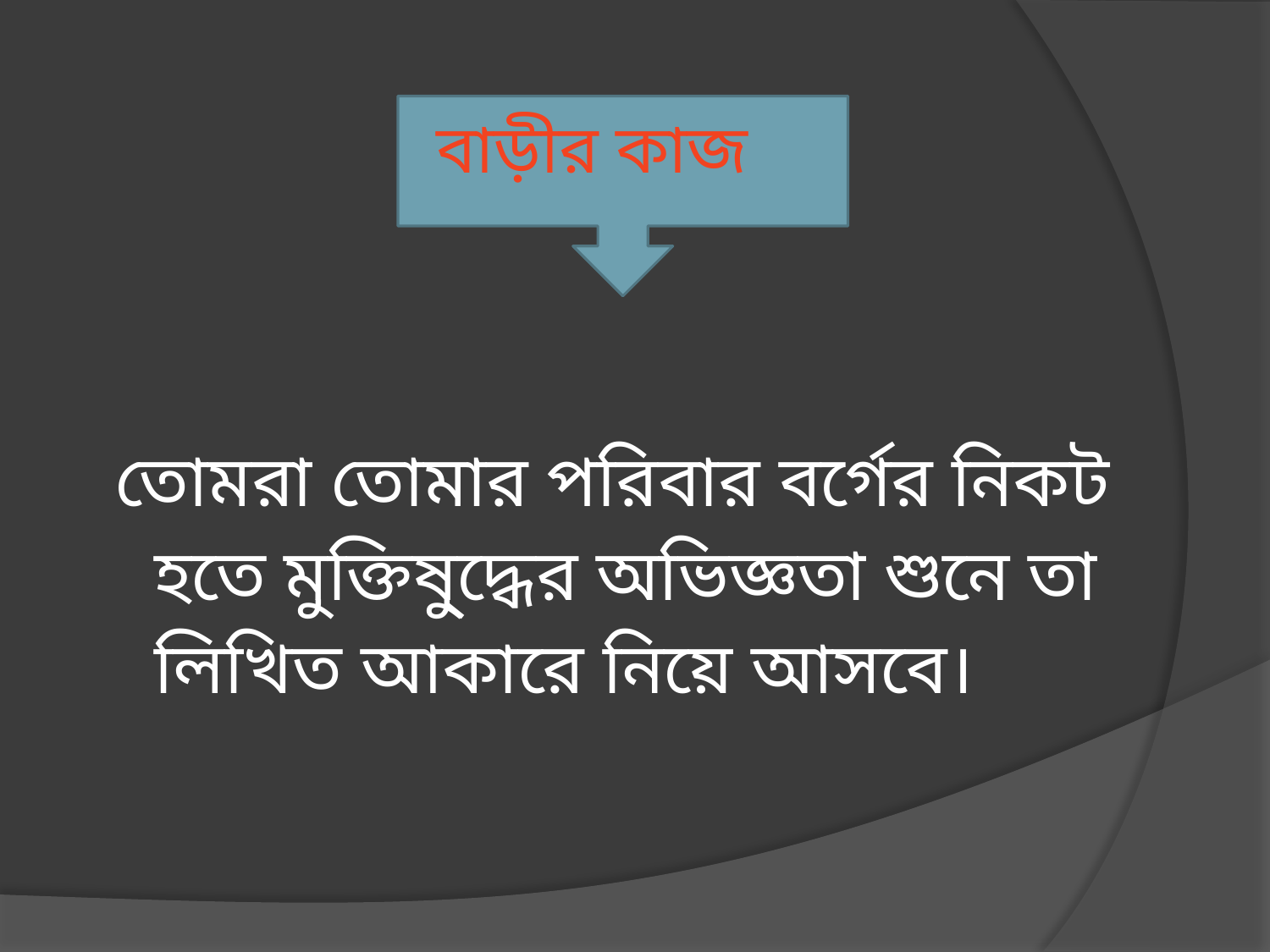

বাড়ীর কাজ

 তোমরা তোমার পরিবার বর্গের নিকট হতে মুক্তিষু্দ্ধের অভিজ্ঞতা শুনে তা লিখিত আকারে নিয়ে আসবে।